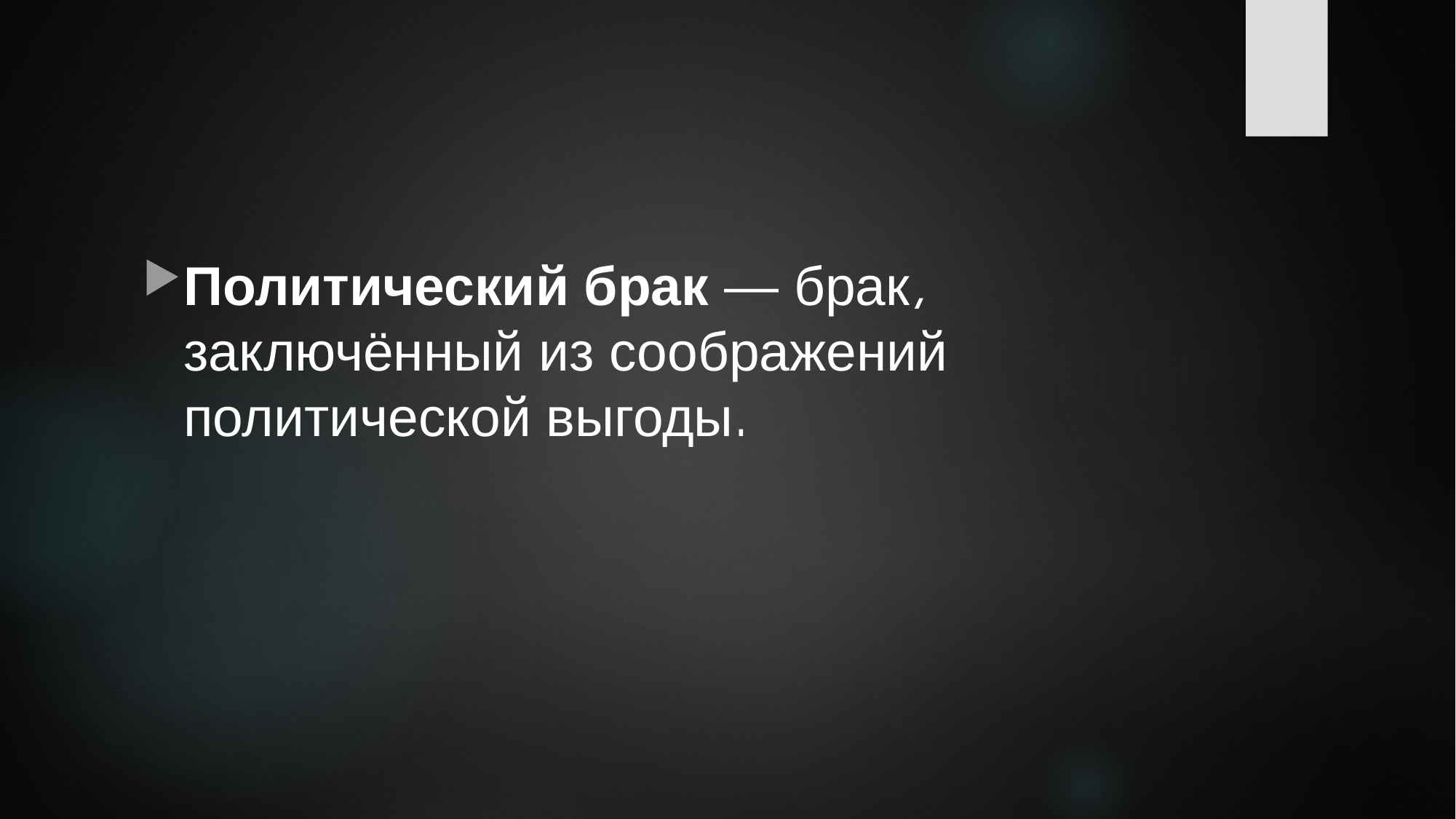

Политический брак — брак, заключённый из соображений политической выгоды.